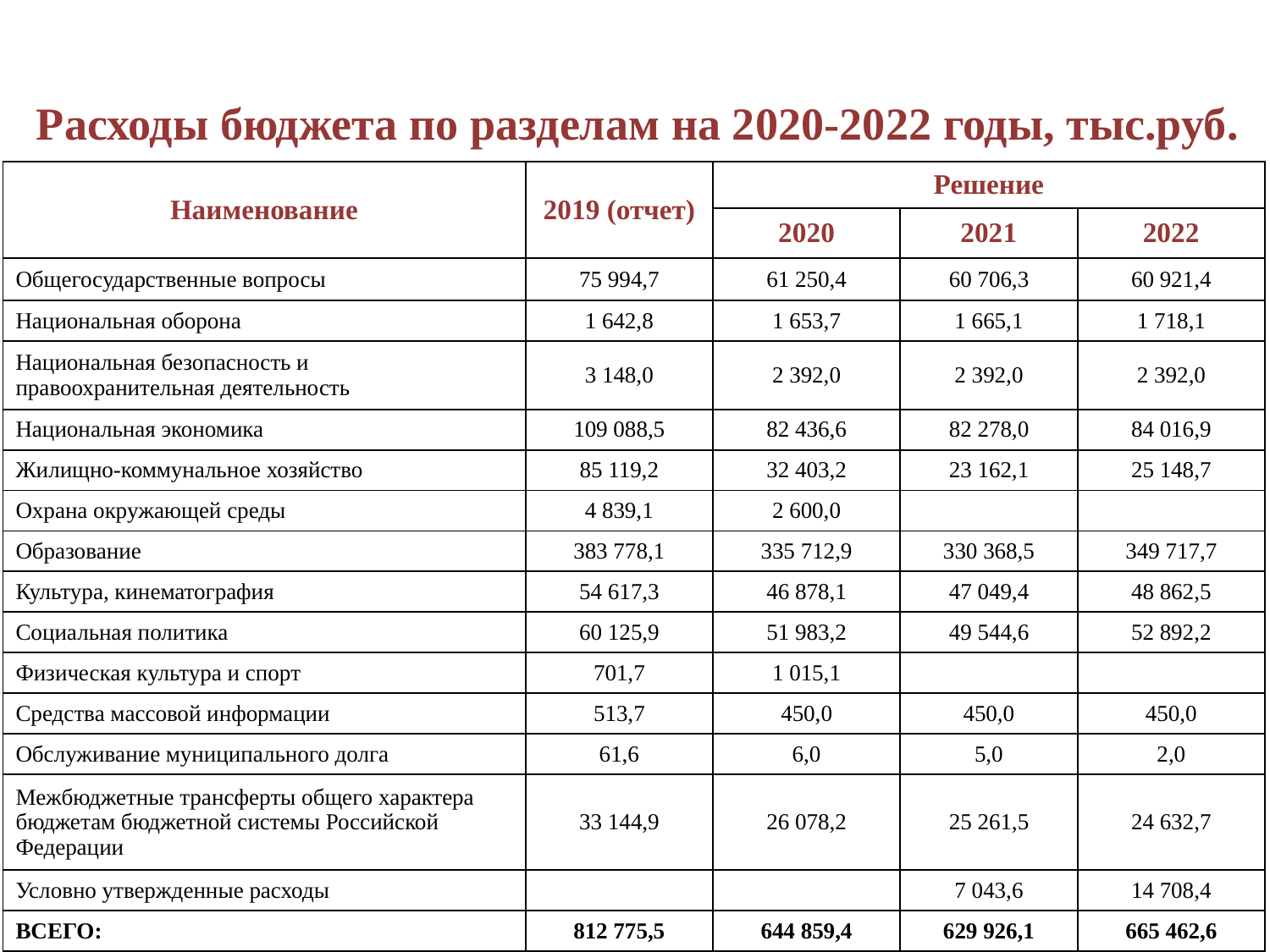

Расходы бюджета по разделам на 2020-2022 годы, тыс.руб.
| Наименование | 2019 (отчет) | Решение |  |  |
| --- | --- | --- | --- | --- |
|  |  | 2020 | 2021 | 2022 |
| Общегосударственные вопросы | 75 994,7 | 61 250,4 | 60 706,3 | 60 921,4 |
| Национальная оборона | 1 642,8 | 1 653,7 | 1 665,1 | 1 718,1 |
| Национальная безопасность и правоохранительная деятельность | 3 148,0 | 2 392,0 | 2 392,0 | 2 392,0 |
| Национальная экономика | 109 088,5 | 82 436,6 | 82 278,0 | 84 016,9 |
| Жилищно-коммунальное хозяйство | 85 119,2 | 32 403,2 | 23 162,1 | 25 148,7 |
| Охрана окружающей среды | 4 839,1 | 2 600,0 |  |  |
| Образование | 383 778,1 | 335 712,9 | 330 368,5 | 349 717,7 |
| Культура, кинематография | 54 617,3 | 46 878,1 | 47 049,4 | 48 862,5 |
| Социальная политика | 60 125,9 | 51 983,2 | 49 544,6 | 52 892,2 |
| Физическая культура и спорт | 701,7 | 1 015,1 |  |  |
| Средства массовой информации | 513,7 | 450,0 | 450,0 | 450,0 |
| Обслуживание муниципального долга | 61,6 | 6,0 | 5,0 | 2,0 |
| Межбюджетные трансферты общего характера бюджетам бюджетной системы Российской Федерации | 33 144,9 | 26 078,2 | 25 261,5 | 24 632,7 |
| Условно утвержденные расходы |  |  | 7 043,6 | 14 708,4 |
| ВСЕГО: | 812 775,5 | 644 859,4 | 629 926,1 | 665 462,6 |